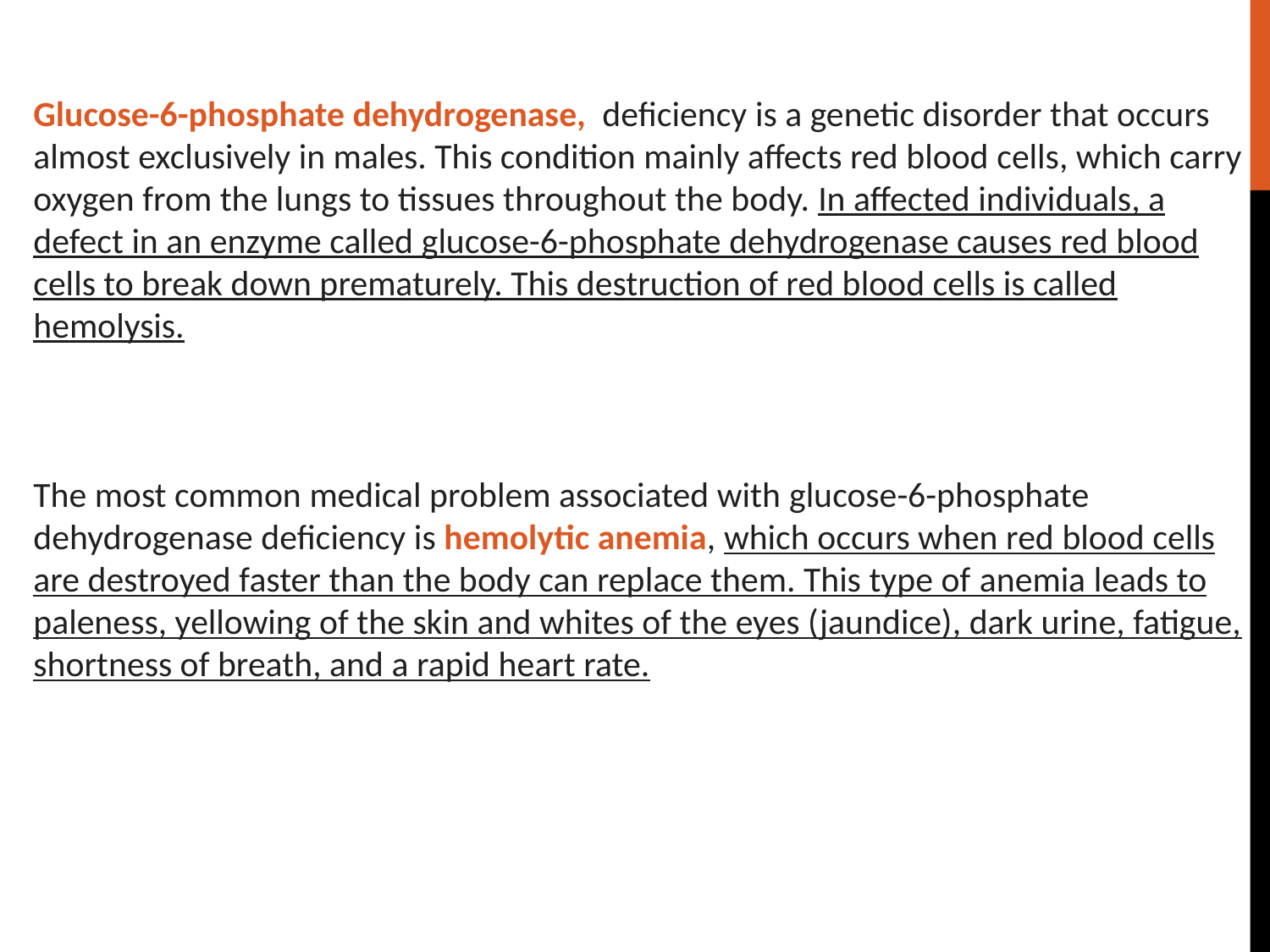

Glucose-6-phosphate dehydrogenase,  deficiency is a genetic disorder that occurs almost exclusively in males. This condition mainly affects red blood cells, which carry oxygen from the lungs to tissues throughout the body. In affected individuals, a defect in an enzyme called glucose-6-phosphate dehydrogenase causes red blood cells to break down prematurely. This destruction of red blood cells is called hemolysis.

The most common medical problem associated with glucose-6-phosphate dehydrogenase deficiency is hemolytic anemia, which occurs when red blood cells are destroyed faster than the body can replace them. This type of anemia leads to paleness, yellowing of the skin and whites of the eyes (jaundice), dark urine, fatigue, shortness of breath, and a rapid heart rate.